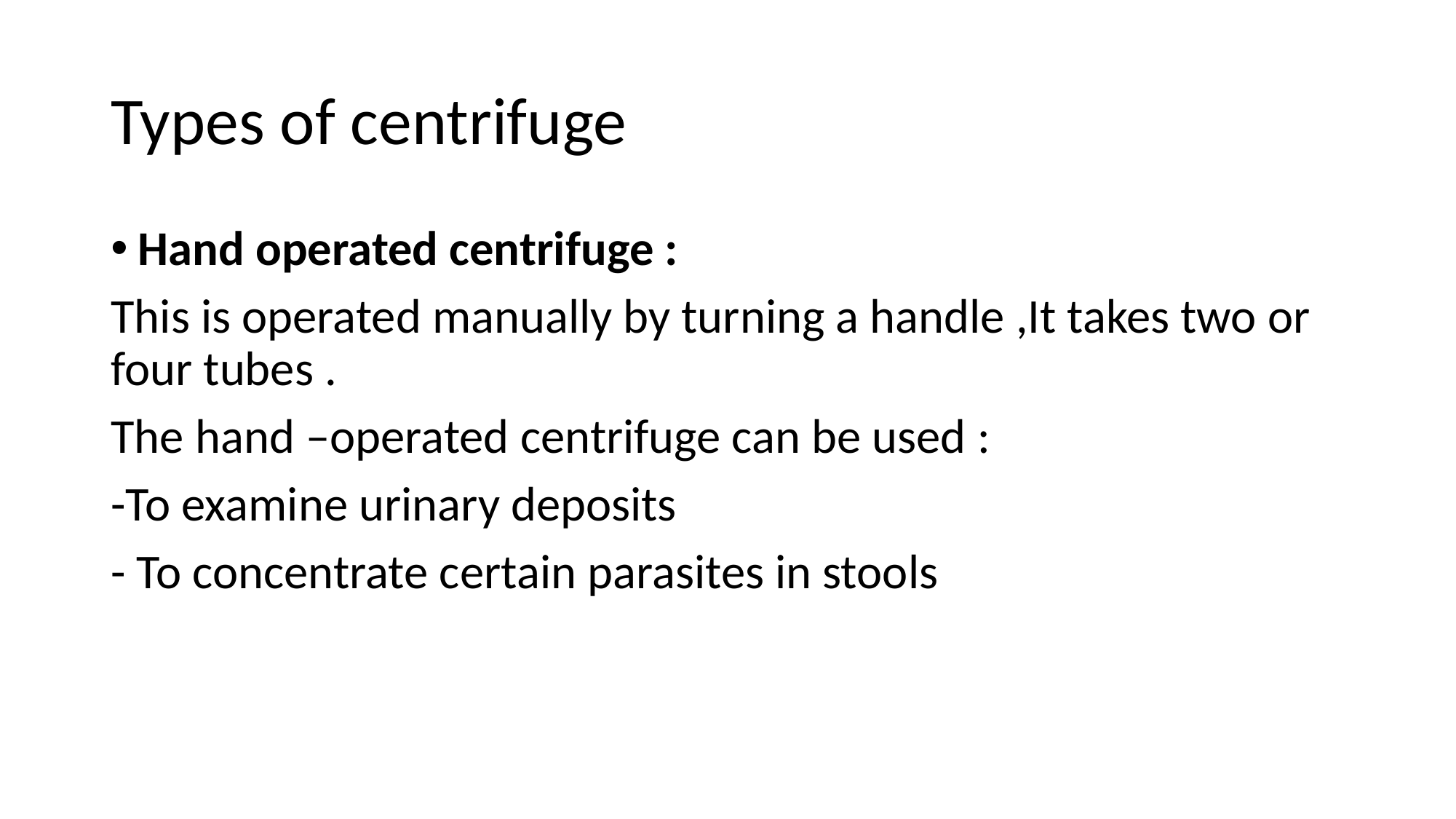

# Types of centrifuge
Hand operated centrifuge :
This is operated manually by turning a handle ,It takes two or four tubes .
The hand –operated centrifuge can be used :
-To examine urinary deposits
- To concentrate certain parasites in stools